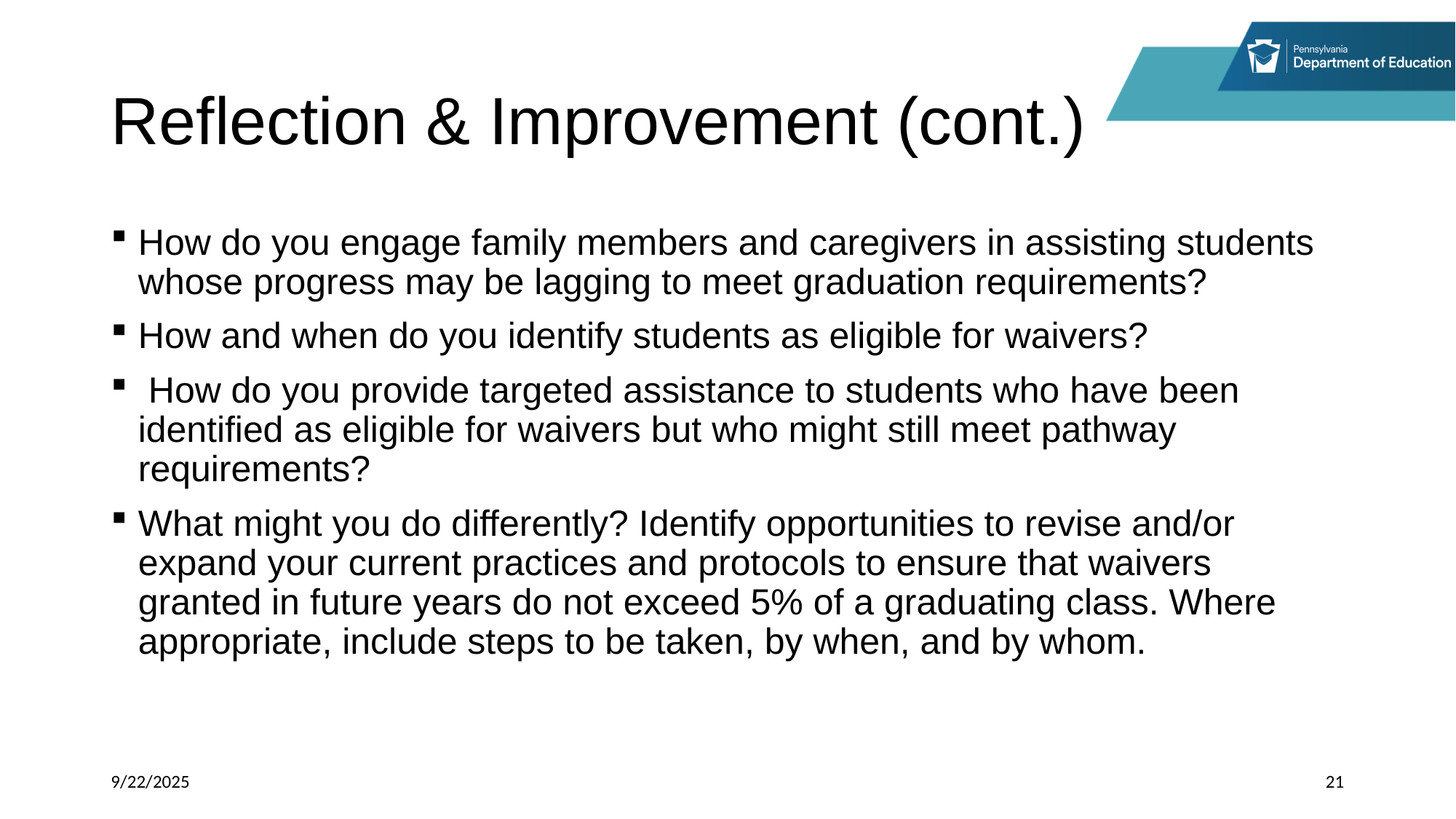

# Reflection & Improvement (cont.)
How do you engage family members and caregivers in assisting students whose progress may be lagging to meet graduation requirements?
How and when do you identify students as eligible for waivers?
 How do you provide targeted assistance to students who have been identified as eligible for waivers but who might still meet pathway requirements?
What might you do differently? Identify opportunities to revise and/or expand your current practices and protocols to ensure that waivers granted in future years do not exceed 5% of a graduating class. Where appropriate, include steps to be taken, by when, and by whom.
9/22/2025
21